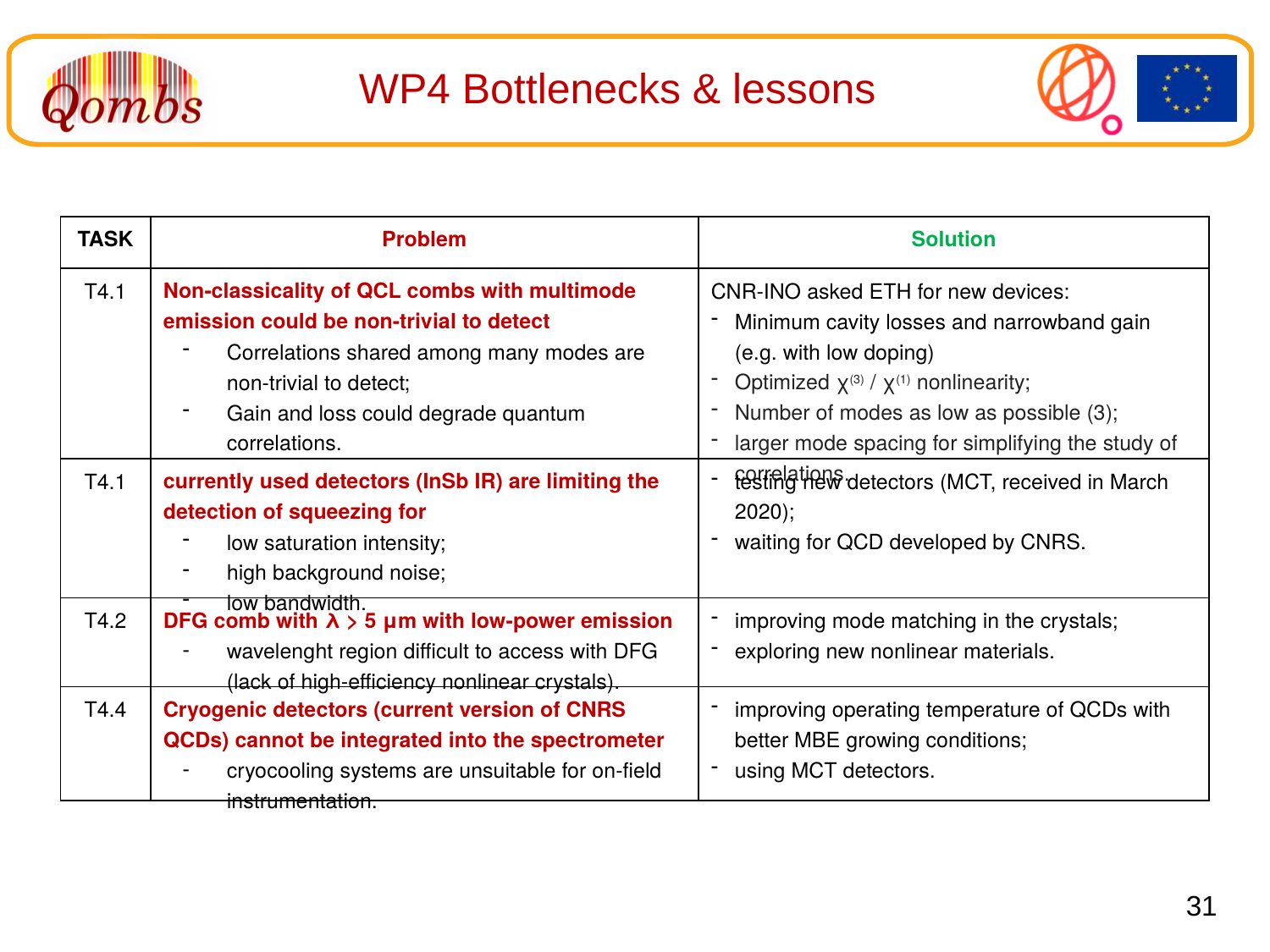

WP4 Bottlenecks & lessons
| TASK | Problem | Solution |
| --- | --- | --- |
| T4.1 | Non-classicality of QCL combs with multimode emission could be non-trivial to detect Correlations shared among many modes are non-trivial to detect; Gain and loss could degrade quantum correlations. | CNR-INO asked ETH for new devices: Minimum cavity losses and narrowband gain (e.g. with low doping) Optimized χ(3) / χ(1) nonlinearity; Number of modes as low as possible (3); larger mode spacing for simplifying the study of correlations. |
| T4.1 | currently used detectors (InSb IR) are limiting the detection of squeezing for low saturation intensity; high background noise; low bandwidth. | testing new detectors (MCT, received in March 2020); waiting for QCD developed by CNRS. |
| T4.2 | DFG comb with λ > 5 μm with low-power emission wavelenght region difficult to access with DFG (lack of high-efficiency nonlinear crystals). | improving mode matching in the crystals; exploring new nonlinear materials. |
| T4.4 | Cryogenic detectors (current version of CNRS QCDs) cannot be integrated into the spectrometer cryocooling systems are unsuitable for on-field instrumentation. | improving operating temperature of QCDs with better MBE growing conditions; using MCT detectors. |
31